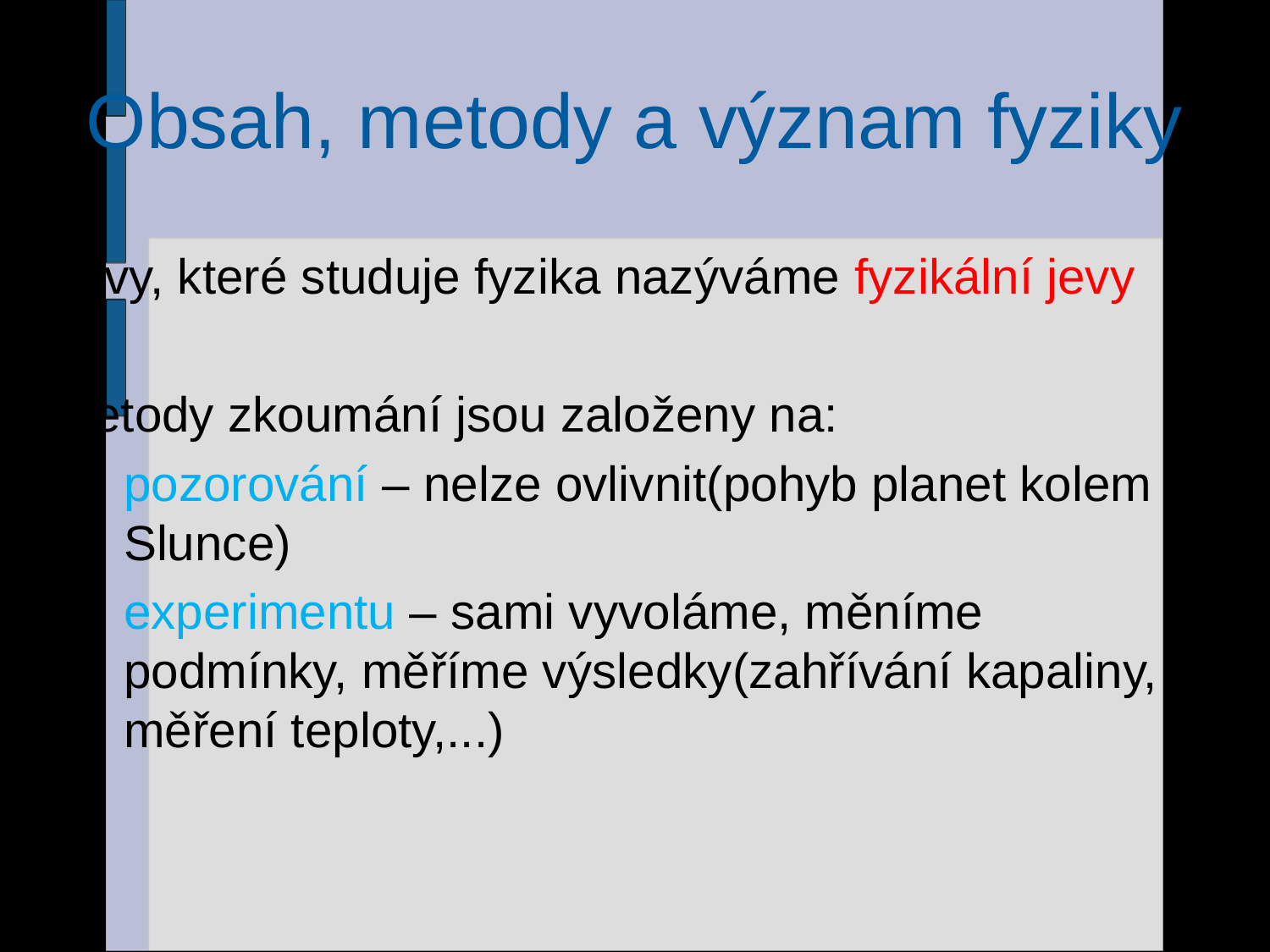

# Obsah, metody a význam fyziky
Jevy, které studuje fyzika nazýváme fyzikální jevy

Metody zkoumání jsou založeny na:
pozorování – nelze ovlivnit(pohyb planet kolem Slunce)
experimentu – sami vyvoláme, měníme podmínky, měříme výsledky(zahřívání kapaliny, měření teploty,...)

4